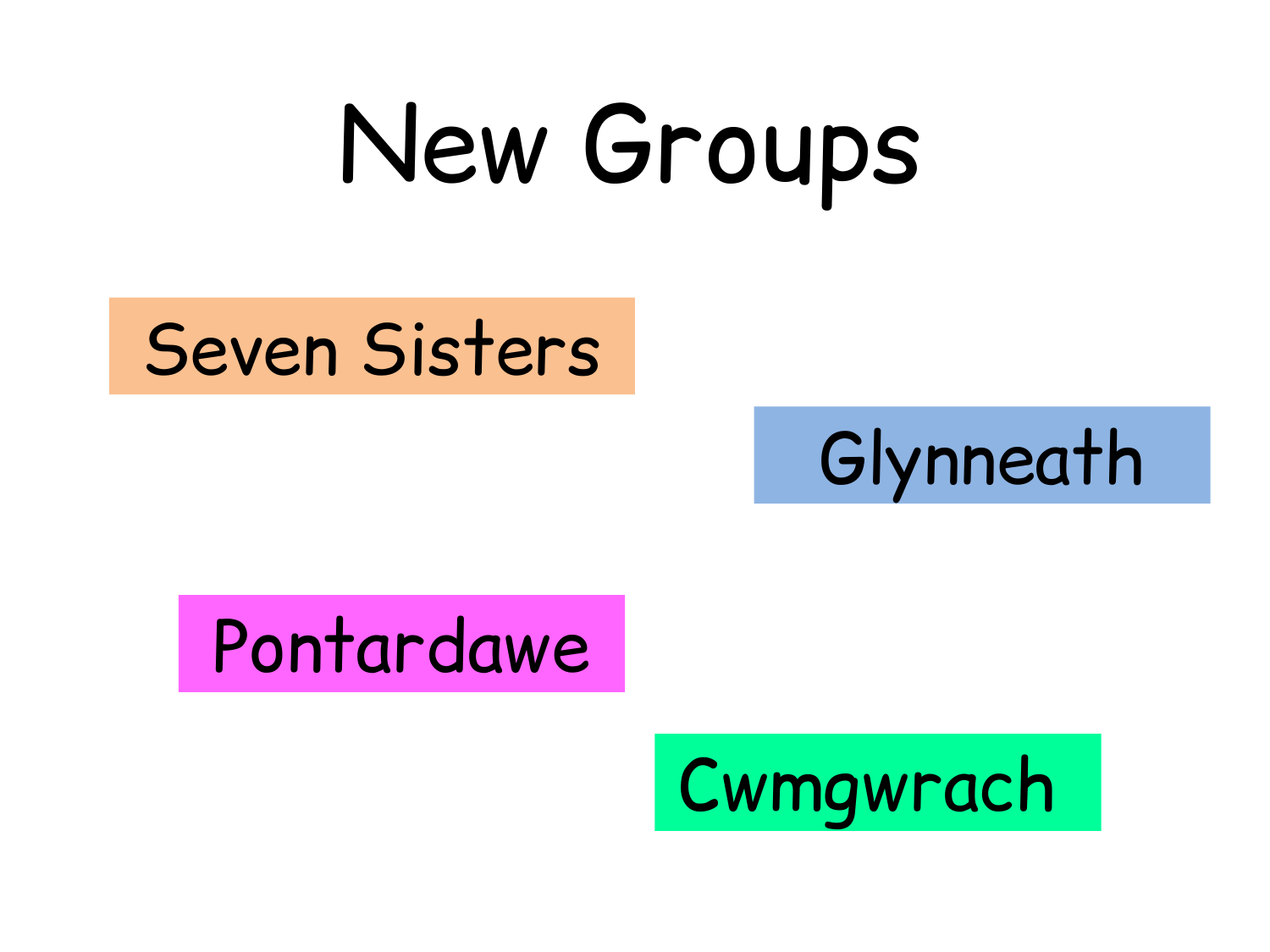

New Groups
Seven Sisters
Glynneath
Pontardawe
Cwmgwrach